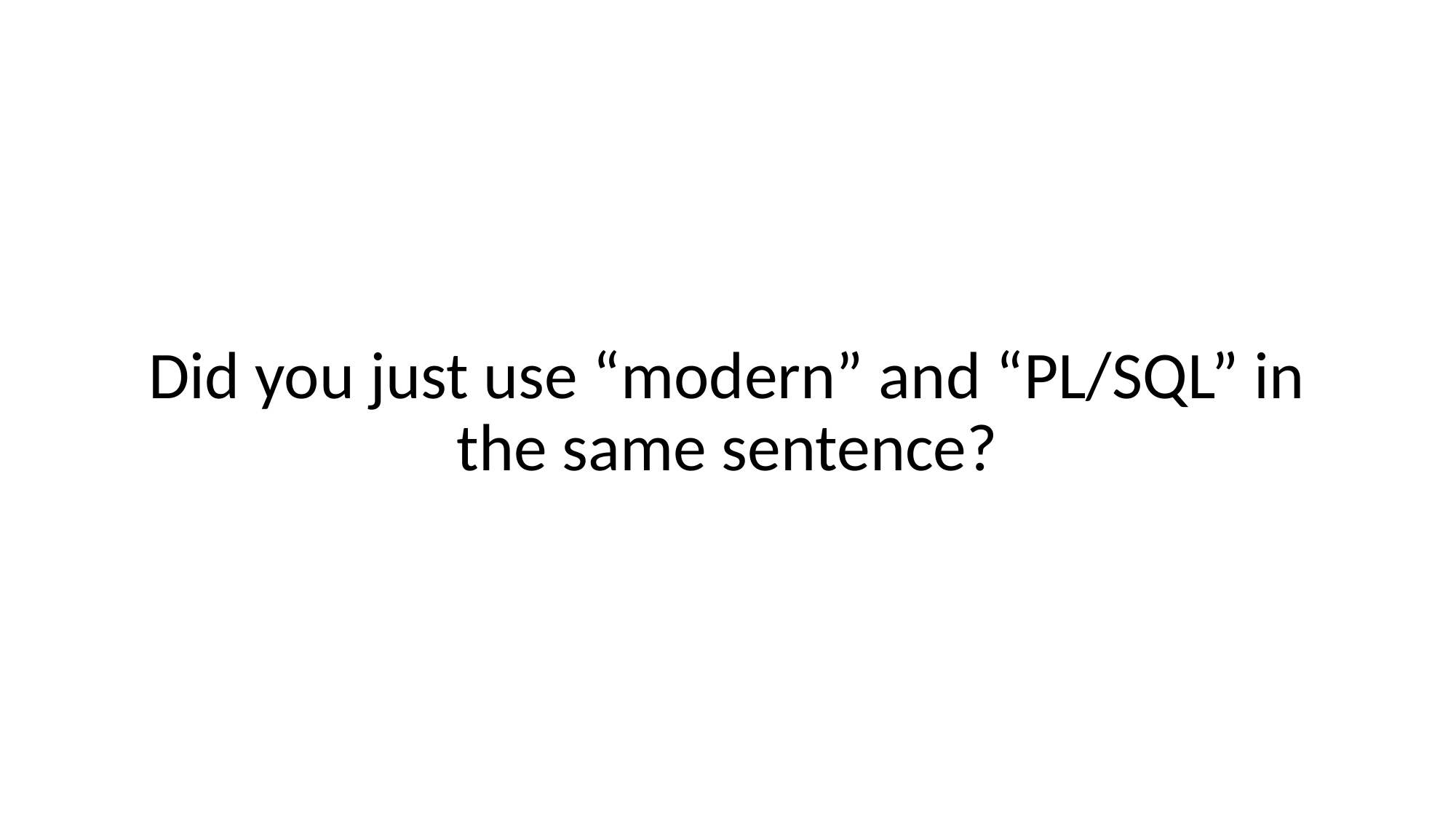

# Did you just use “modern” and “PL/SQL” in the same sentence?